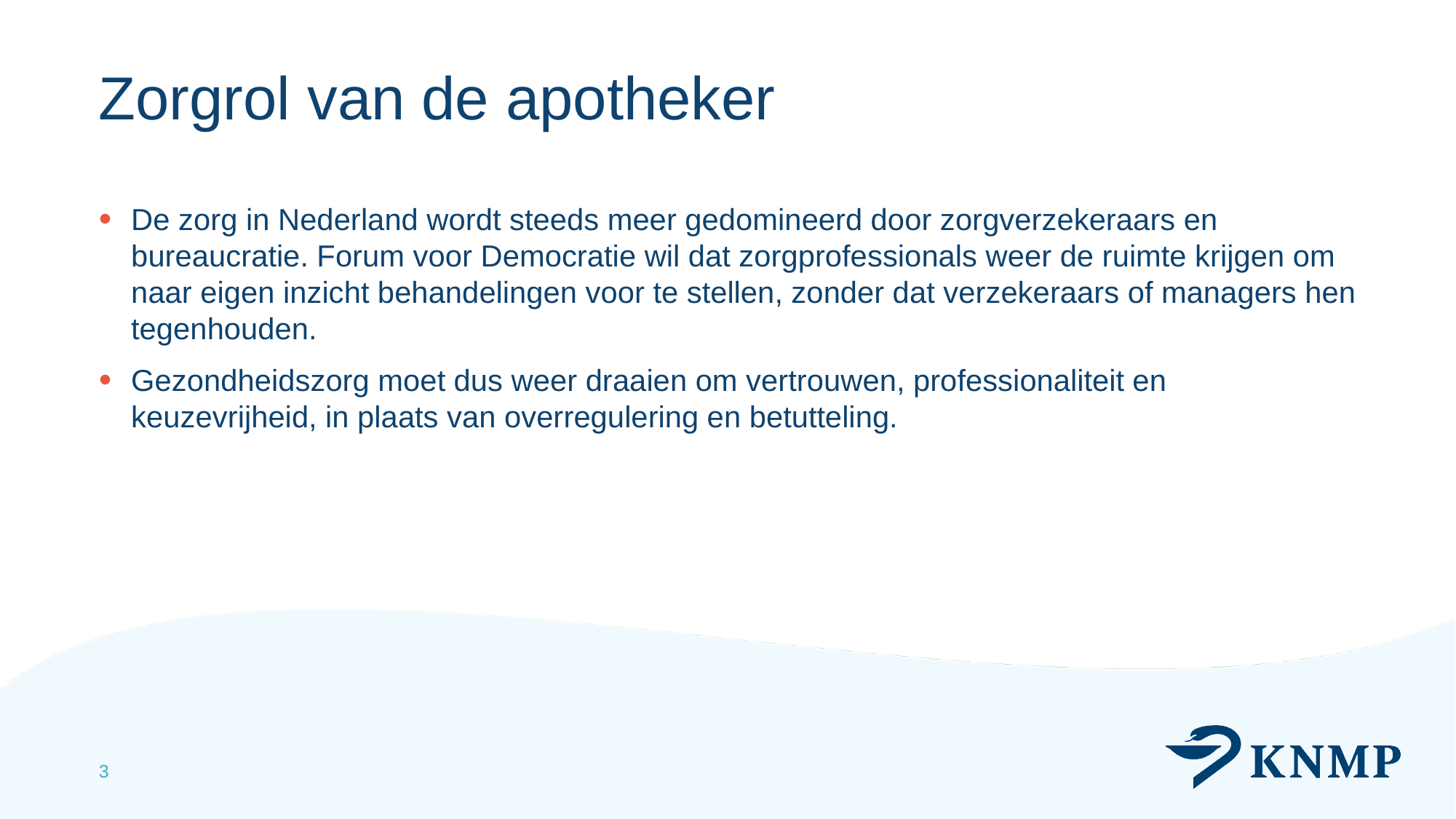

# Zorgrol van de apotheker
De zorg in Nederland wordt steeds meer gedomineerd door zorgverzekeraars en bureaucratie. Forum voor Democratie wil dat zorgprofessionals weer de ruimte krijgen om naar eigen inzicht behandelingen voor te stellen, zonder dat verzekeraars of managers hen tegenhouden.
Gezondheidszorg moet dus weer draaien om vertrouwen, professionaliteit en keuzevrijheid, in plaats van overregulering en betutteling.
3